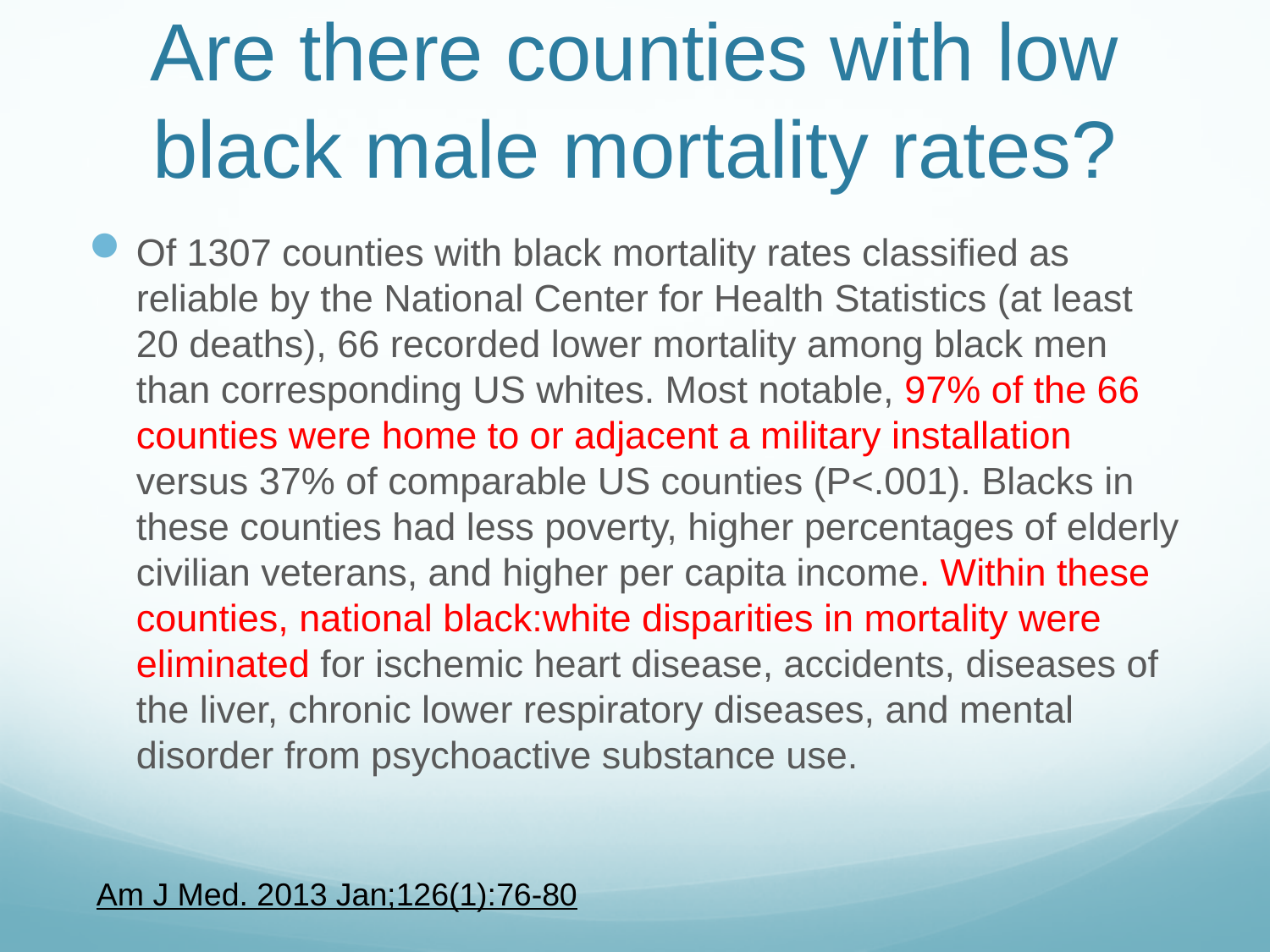

# Are there counties with low black male mortality rates?
Of 1307 counties with black mortality rates classified as reliable by the National Center for Health Statistics (at least 20 deaths), 66 recorded lower mortality among black men than corresponding US whites. Most notable, 97% of the 66 counties were home to or adjacent a military installation versus 37% of comparable US counties (P<.001). Blacks in these counties had less poverty, higher percentages of elderly civilian veterans, and higher per capita income. Within these counties, national black:white disparities in mortality were eliminated for ischemic heart disease, accidents, diseases of the liver, chronic lower respiratory diseases, and mental disorder from psychoactive substance use.
Am J Med. 2013 Jan;126(1):76-80